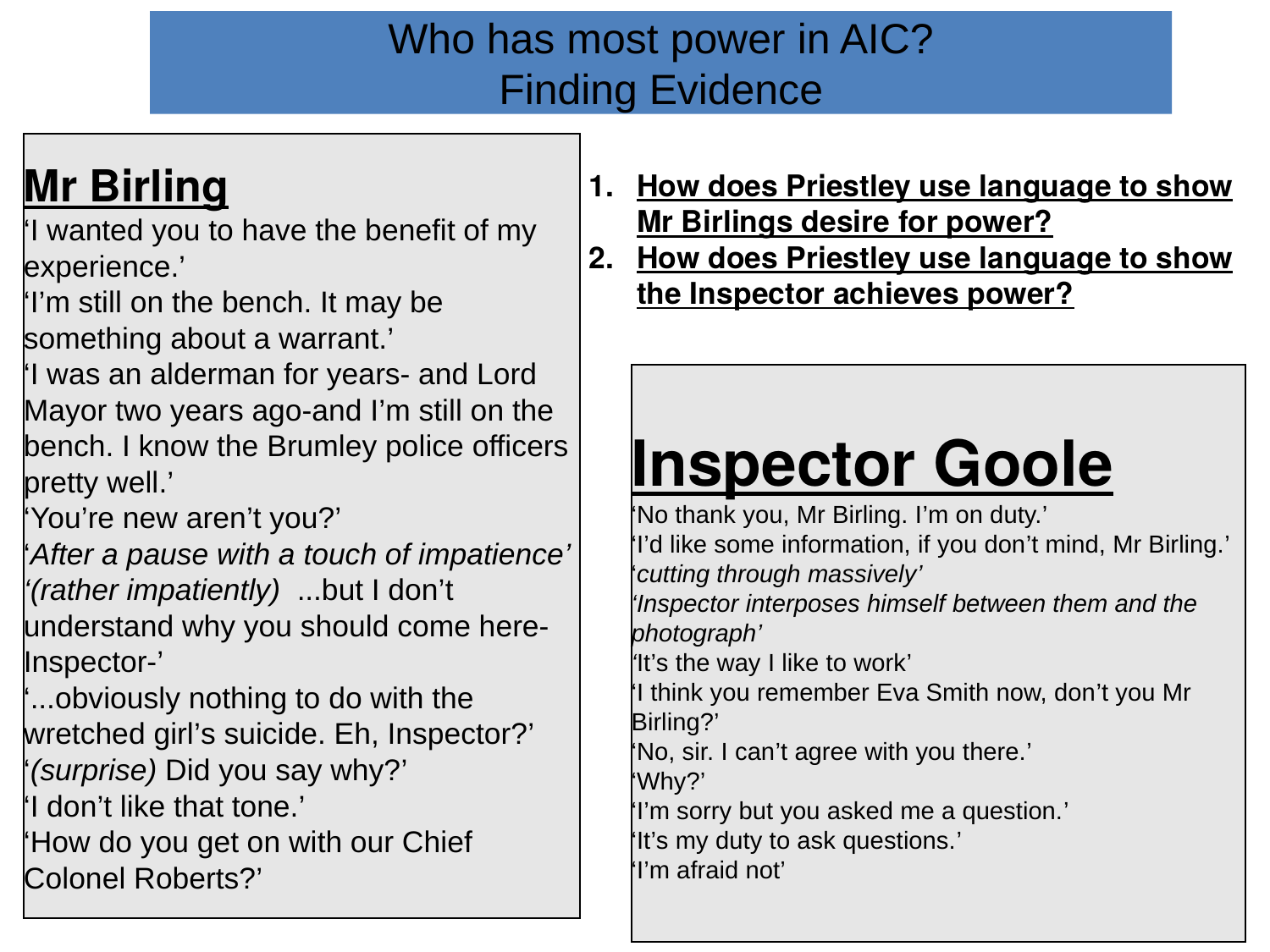

# Who has most power in AIC? Finding Evidence
How does Priestley use language to show Mr Birlings desire for power?
How does Priestley use language to show the Inspector achieves power?
Mr Birling
‘I wanted you to have the benefit of my experience.’
‘I’m still on the bench. It may be something about a warrant.’
‘I was an alderman for years- and Lord Mayor two years ago-and I’m still on the bench. I know the Brumley police officers pretty well.’
‘You’re new aren’t you?’
‘After a pause with a touch of impatience’
‘(rather impatiently)  ...but I don’t understand why you should come here- Inspector-’
‘...obviously nothing to do with the wretched girl’s suicide. Eh, Inspector?’
‘(surprise) Did you say why?’
‘I don’t like that tone.’
‘How do you get on with our Chief Colonel Roberts?’
Inspector Goole
‘No thank you, Mr Birling. I’m on duty.’
‘I’d like some information, if you don’t mind, Mr Birling.’
‘cutting through massively’
‘Inspector interposes himself between them and the photograph’
‘It’s the way I like to work’
‘I think you remember Eva Smith now, don’t you Mr Birling?’
‘No, sir. I can’t agree with you there.’
‘Why?’
‘I’m sorry but you asked me a question.’
‘It’s my duty to ask questions.’
‘I’m afraid not’